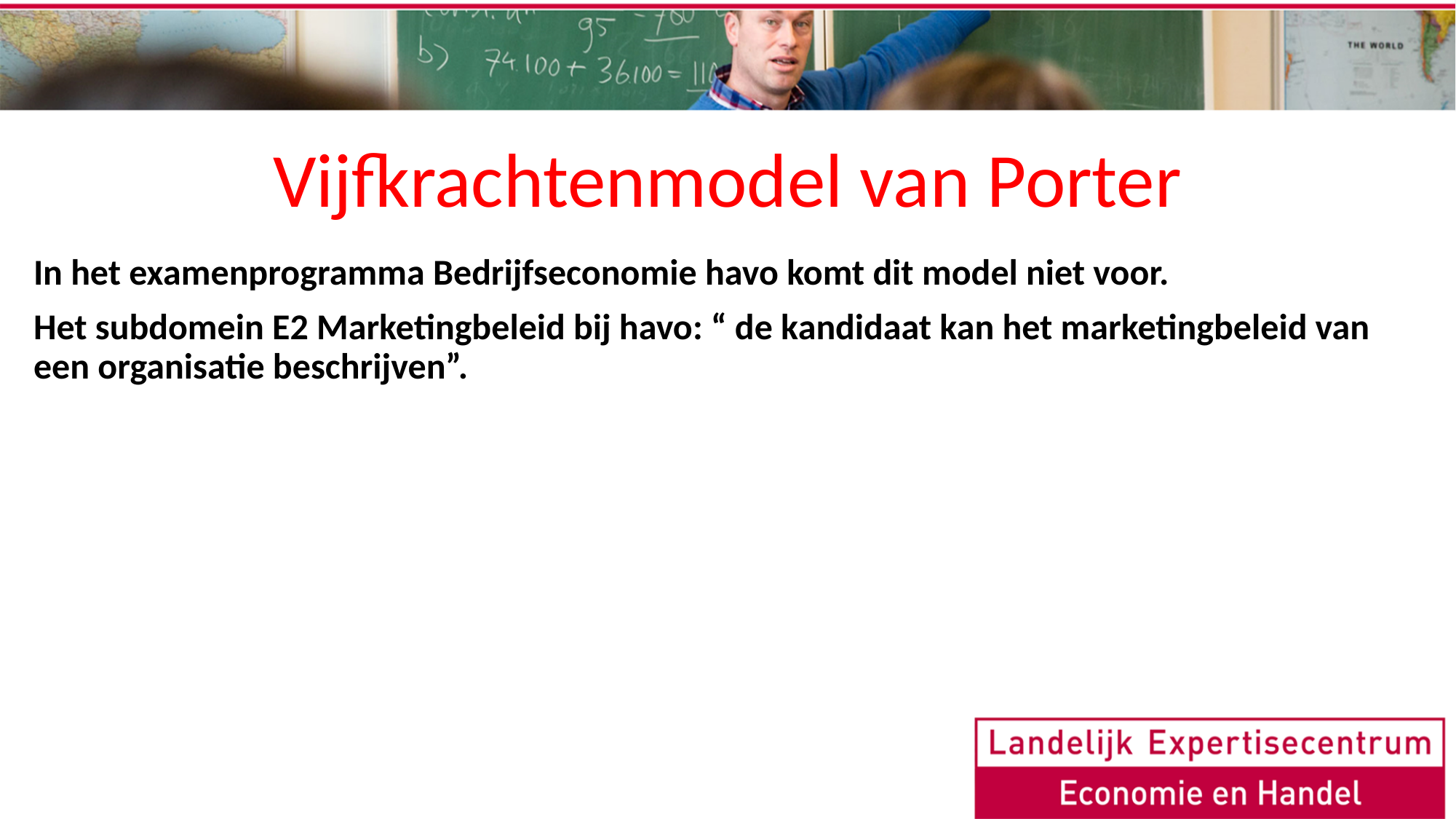

# Vijfkrachtenmodel van Porter
In het examenprogramma Bedrijfseconomie havo komt dit model niet voor.
Het subdomein E2 Marketingbeleid bij havo: “ de kandidaat kan het marketingbeleid van een organisatie beschrijven”.